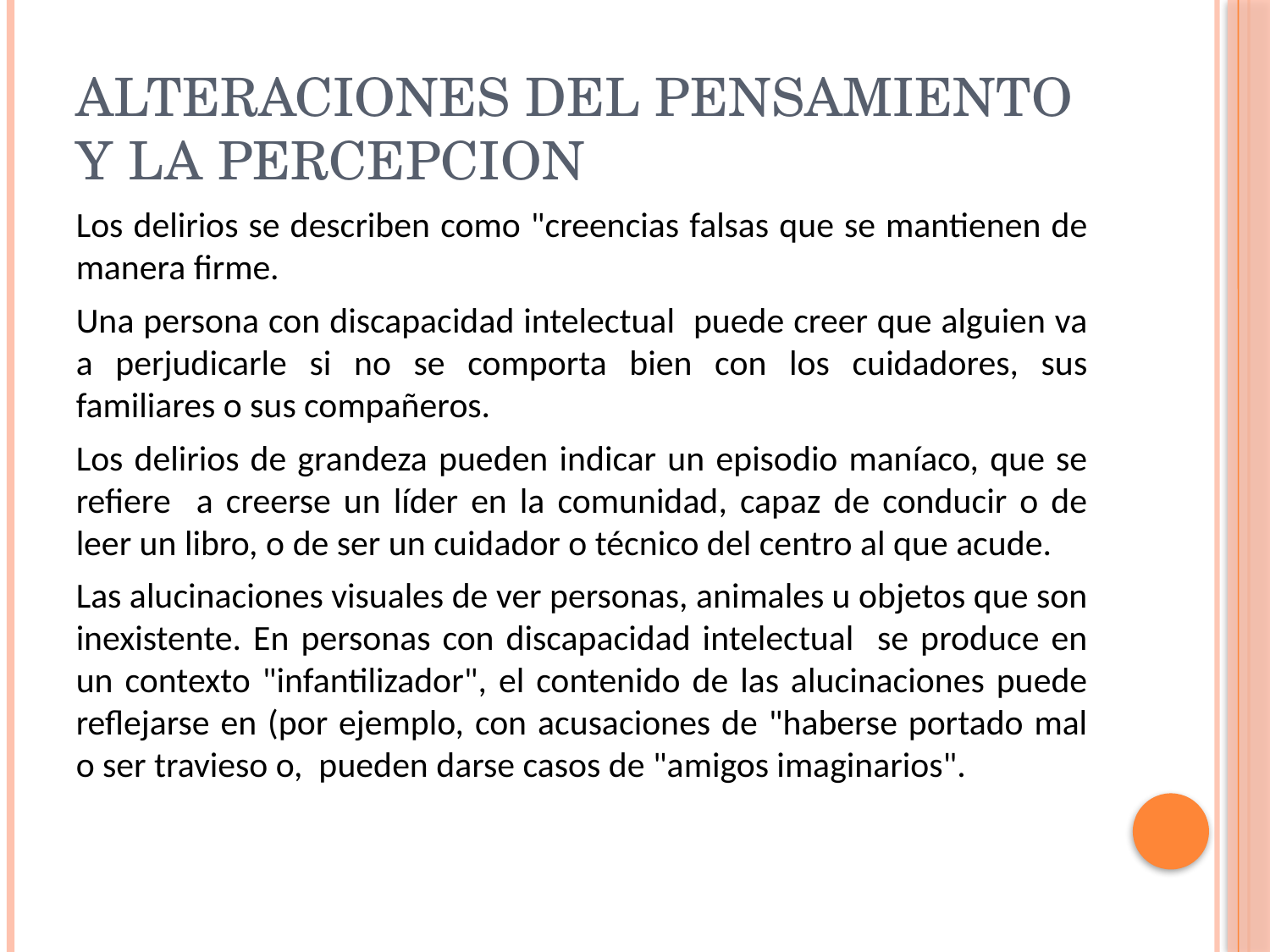

# Alteraciones del pensamiento y la percepcion
Los delirios se describen como "creencias falsas que se mantienen de manera firme.
Una persona con discapacidad intelectual  puede creer que alguien va a perjudicarle si no se comporta bien con los cuidadores, sus familiares o sus compañeros.
Los delirios de grandeza pueden indicar un episodio maníaco, que se refiere  a creerse un líder en la comunidad, capaz de conducir o de leer un libro, o de ser un cuidador o técnico del centro al que acude.
Las alucinaciones visuales de ver personas, animales u objetos que son inexistente. En personas con discapacidad intelectual  se produce en un contexto "infantilizador", el contenido de las alucinaciones puede reflejarse en (por ejemplo, con acusaciones de "haberse portado mal o ser travieso o,  pueden darse casos de "amigos imaginarios".